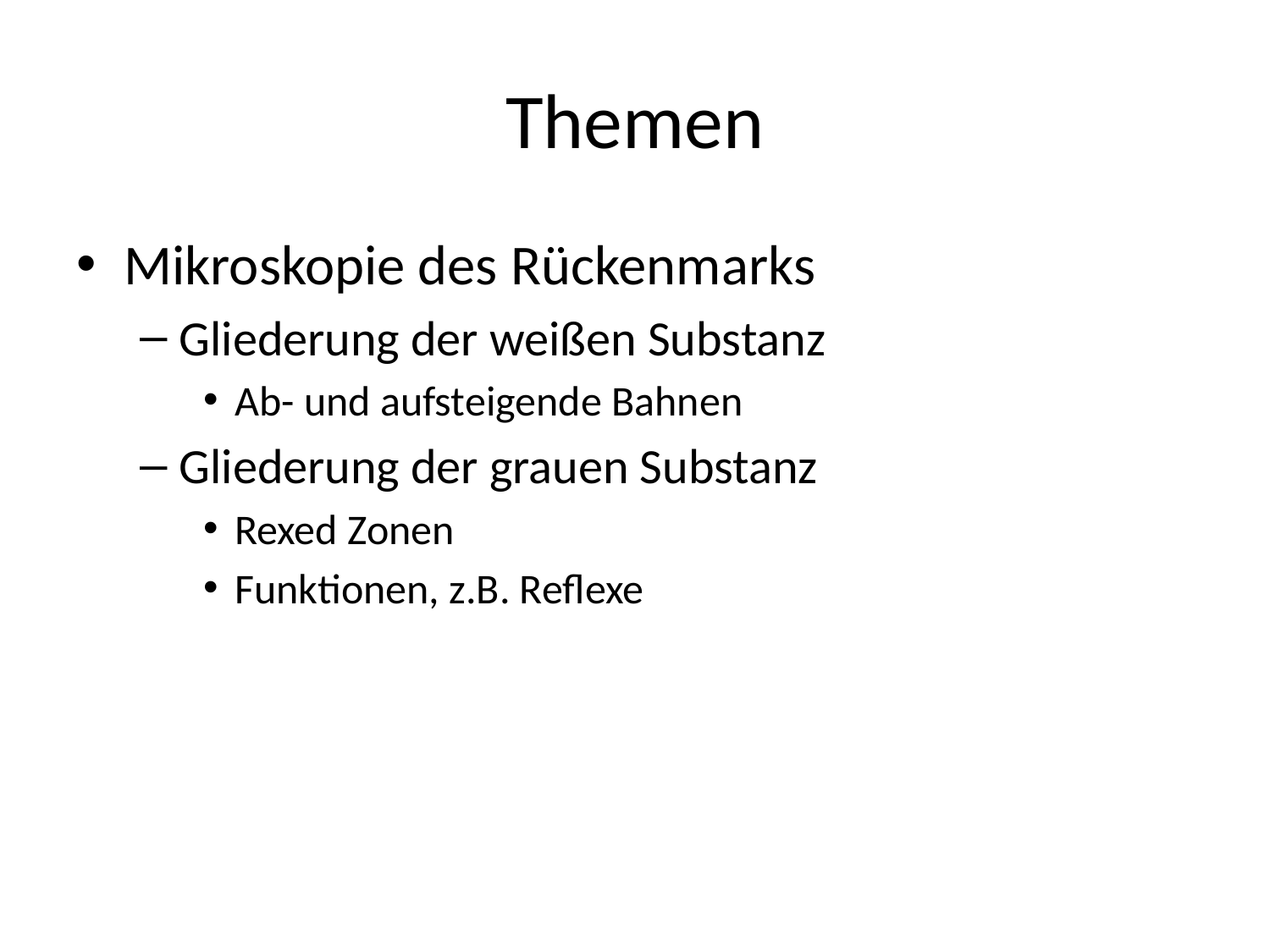

# Themen
Mikroskopie des Rückenmarks
Gliederung der weißen Substanz
Ab- und aufsteigende Bahnen
Gliederung der grauen Substanz
Rexed Zonen
Funktionen, z.B. Reflexe